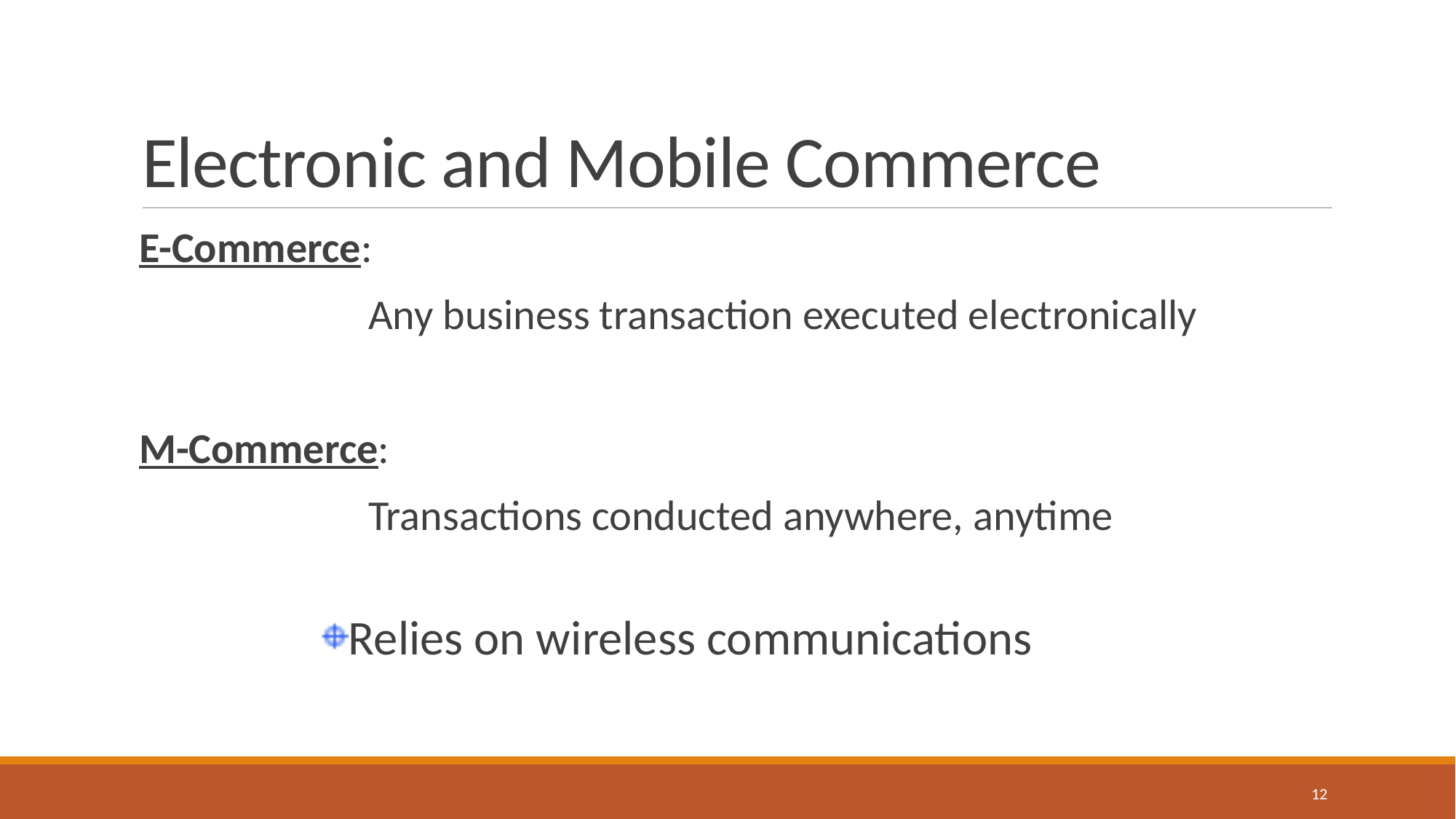

# Electronic and Mobile Commerce
E-Commerce:
			Any business transaction executed electronically

M-Commerce:
			Transactions conducted anywhere, anytime

Relies on wireless communications

12